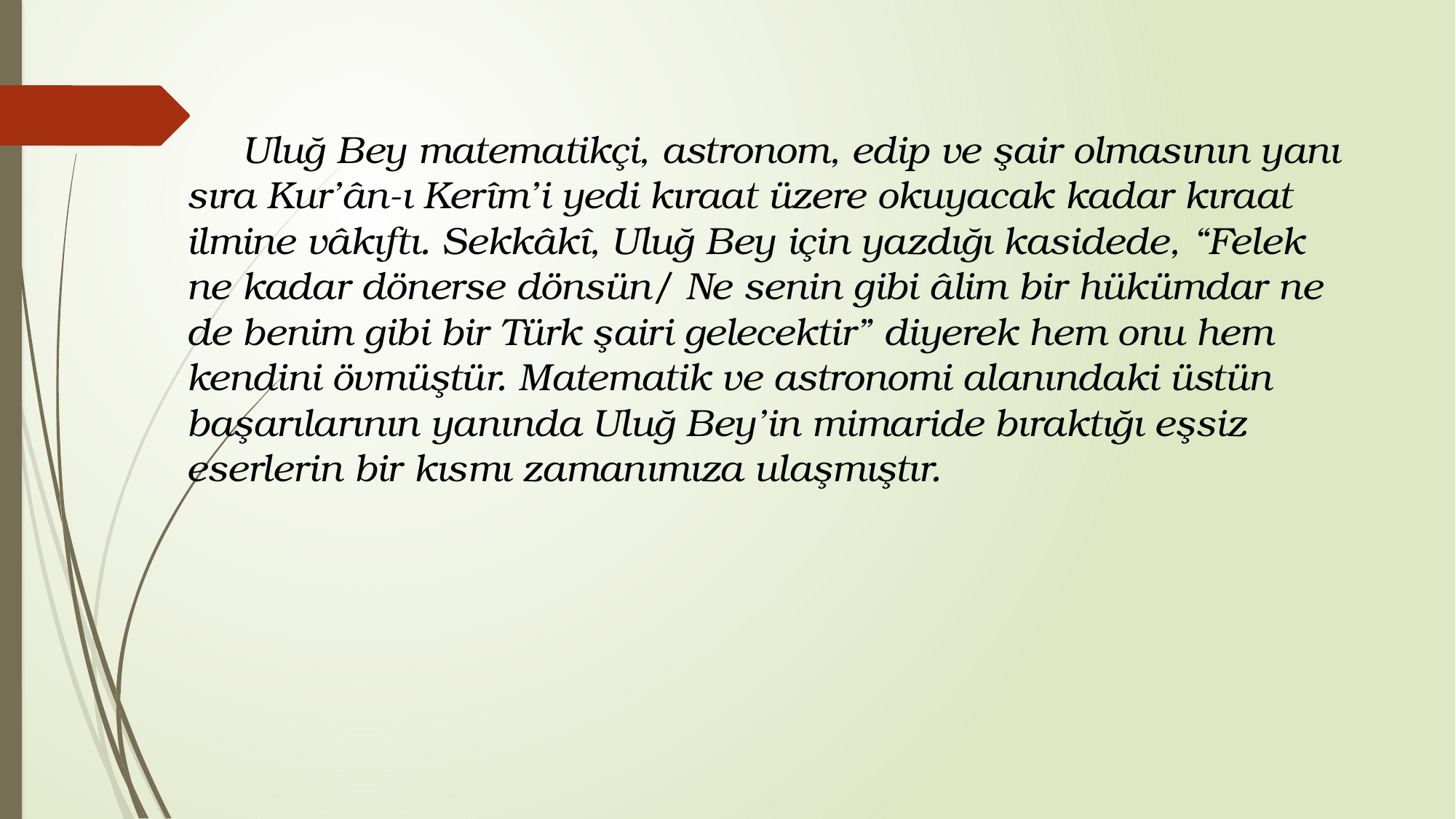

Uluğ Bey matematikçi, astronom, edip ve şair olmasının yanı sıra Kur’ân-ı Kerîm’i yedi kıraat üzere okuyacak kadar kıraat ilmine vâkıftı. Sekkâkî, Uluğ Bey için yazdığı kasidede, “Felek ne kadar dönerse dönsün/ Ne senin gibi âlim bir hükümdar ne de benim gibi bir Türk şairi gelecektir” diyerek hem onu hem kendini övmüştür. Matematik ve astronomi alanındaki üstün başarılarının yanında Uluğ Bey’in mimaride bıraktığı eşsiz eserlerin bir kısmı zamanımıza ulaşmıştır.